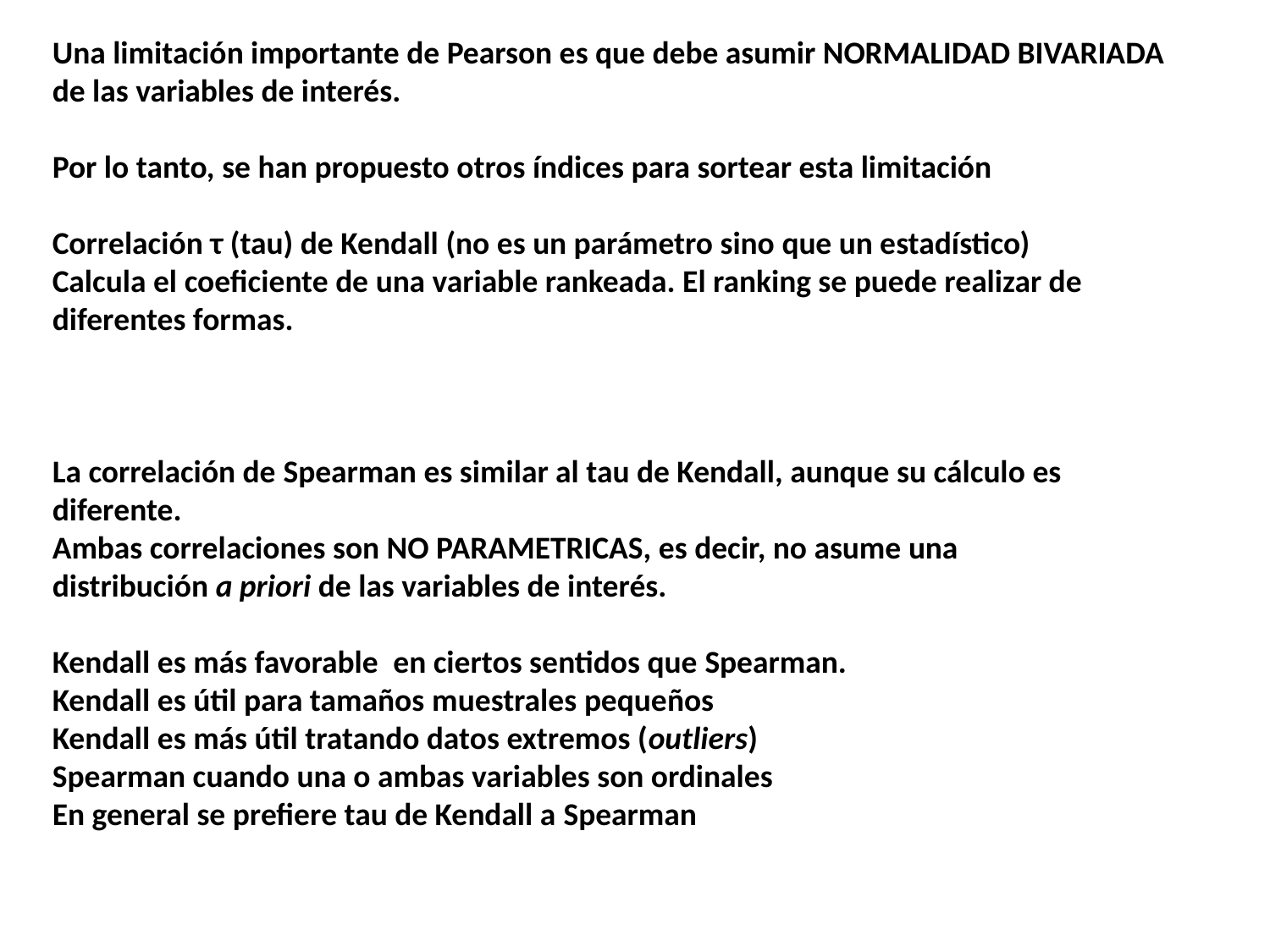

Una limitación importante de Pearson es que debe asumir NORMALIDAD BIVARIADA de las variables de interés.

Por lo tanto, se han propuesto otros índices para sortear esta limitación

Correlación τ (tau) de Kendall (no es un parámetro sino que un estadístico)
Calcula el coeficiente de una variable rankeada. El ranking se puede realizar de diferentes formas.

La correlación de Spearman es similar al tau de Kendall, aunque su cálculo es diferente.
Ambas correlaciones son NO PARAMETRICAS, es decir, no asume una distribución a priori de las variables de interés.

Kendall es más favorable  en ciertos sentidos que Spearman.
Kendall es útil para tamaños muestrales pequeños
Kendall es más útil tratando datos extremos (outliers)
Spearman cuando una o ambas variables son ordinales
En general se prefiere tau de Kendall a Spearman